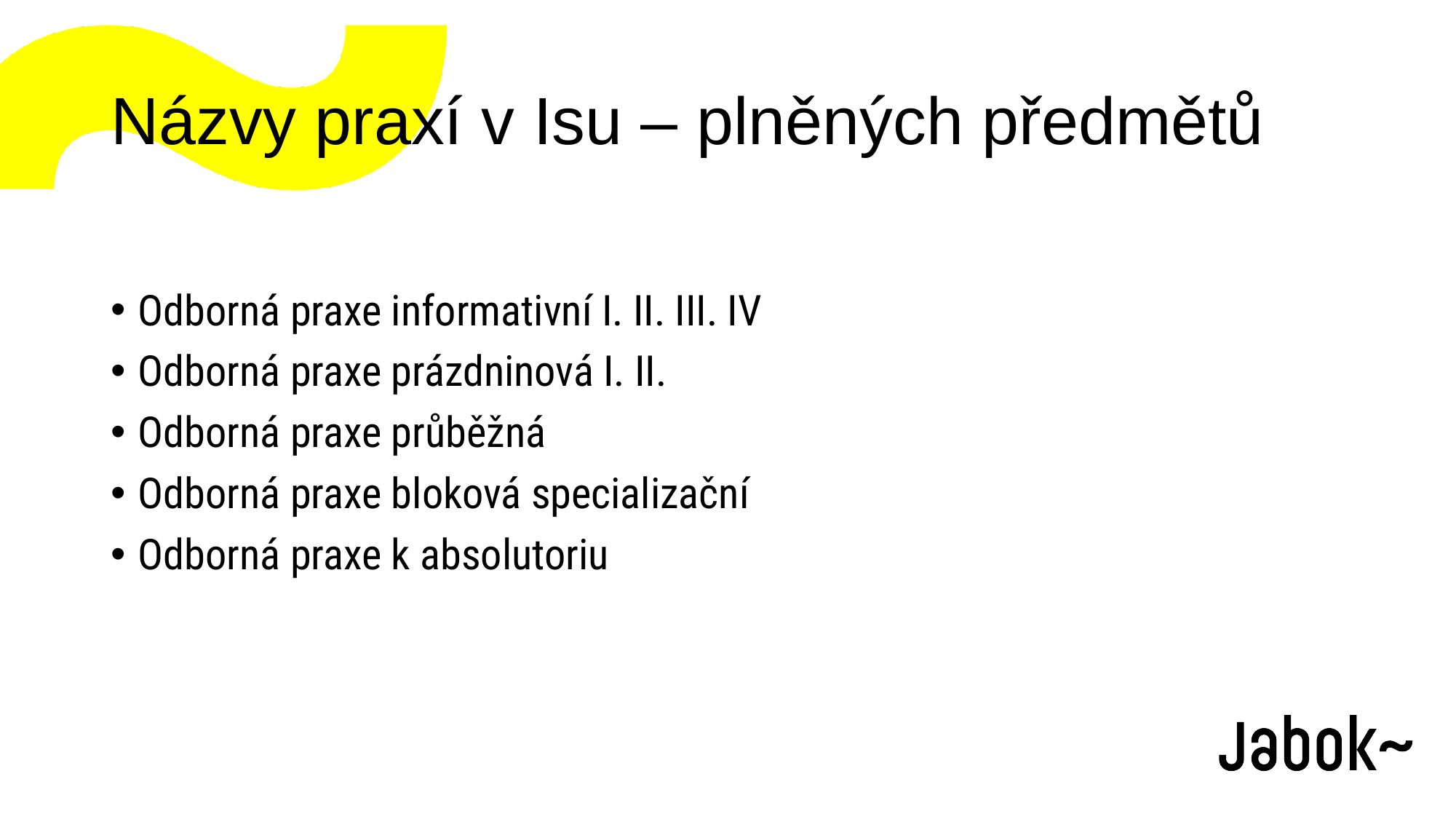

# Názvy praxí v Isu – plněných předmětů

Odborná praxe informativní I. II. III. IV
Odborná praxe prázdninová I. II.
Odborná praxe průběžná
Odborná praxe bloková specializační
Odborná praxe k absolutoriu